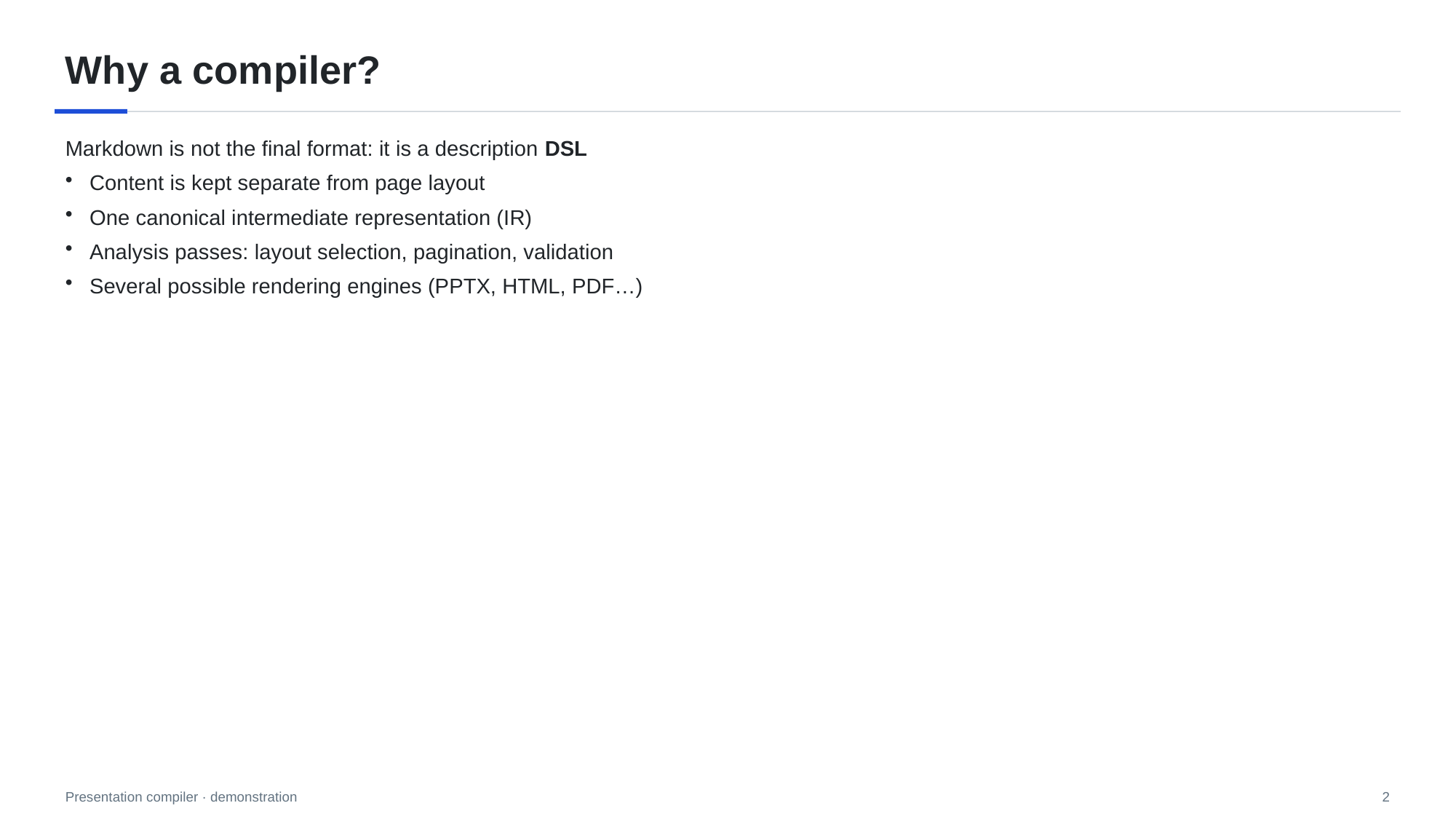

# Why a compiler?
Markdown is not the final format: it is a description DSL
Content is kept separate from page layout
One canonical intermediate representation (IR)
Analysis passes: layout selection, pagination, validation
Several possible rendering engines (PPTX, HTML, PDF…)
2